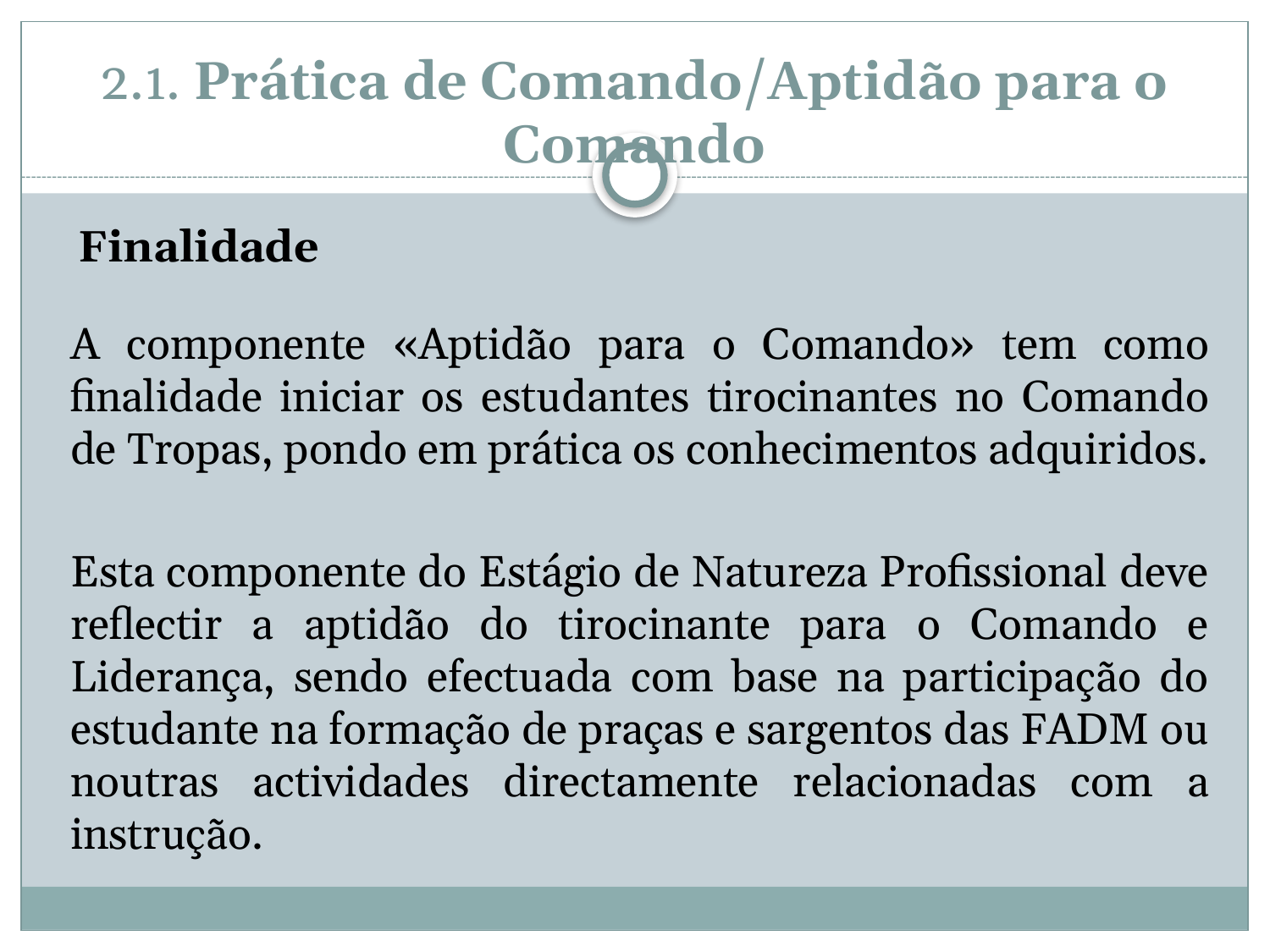

# 2.1. Prática de Comando/Aptidão para o Comando
Finalidade

A componente «Aptidão para o Comando» tem como finalidade iniciar os estudantes tirocinantes no Comando de Tropas, pondo em prática os conhecimentos adquiridos.

Esta componente do Estágio de Natureza Profissional deve reflectir a aptidão do tirocinante para o Comando e Liderança, sendo efectuada com base na participação do estudante na formação de praças e sargentos das FADM ou noutras actividades directamente relacionadas com a instrução.